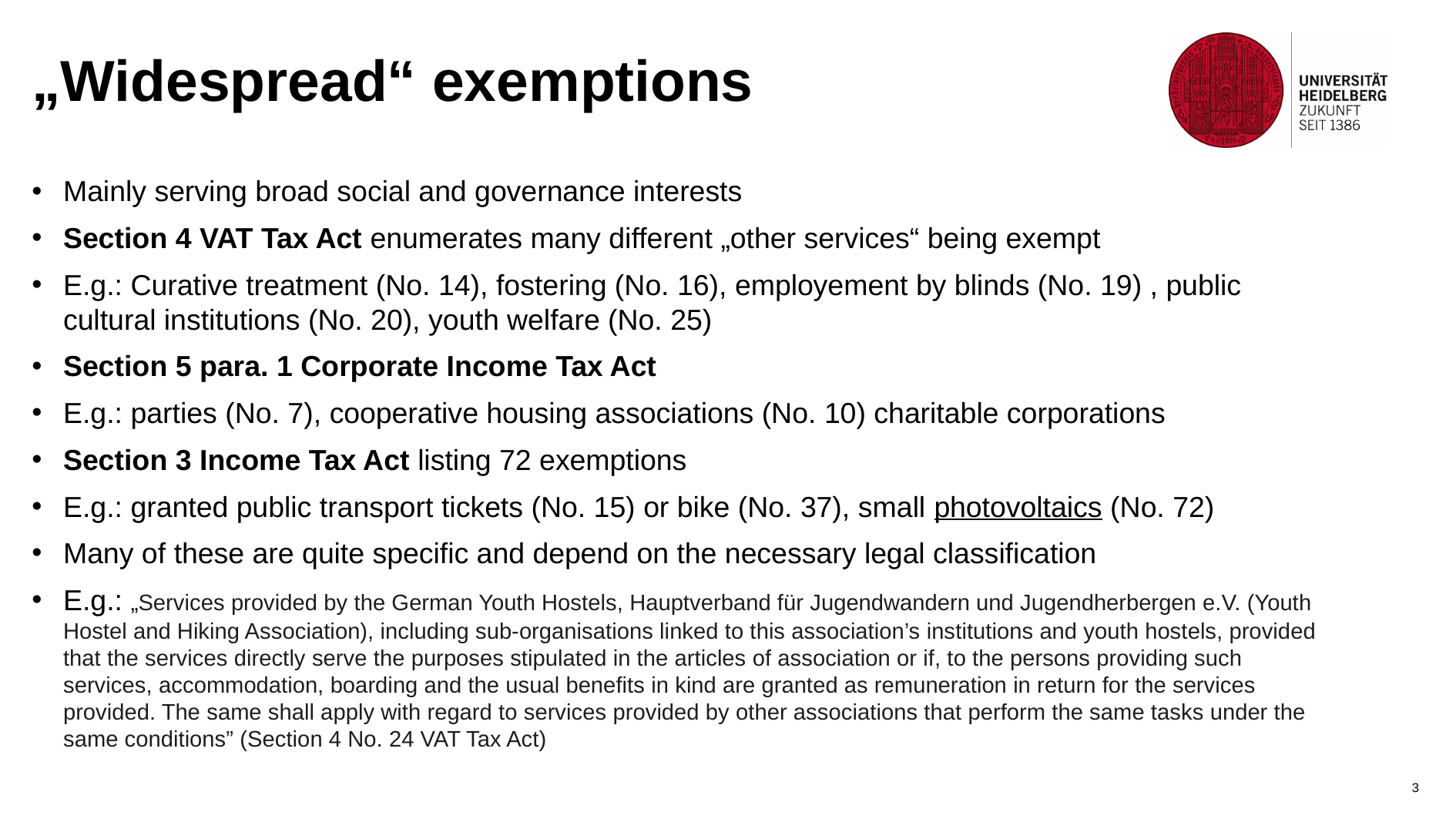

# „Widespread“ exemptions
Mainly serving broad social and governance interests
Section 4 VAT Tax Act enumerates many different „other services“ being exempt
E.g.: Curative treatment (No. 14), fostering (No. 16), employement by blinds (No. 19) , public cultural institutions (No. 20), youth welfare (No. 25)
Section 5 para. 1 Corporate Income Tax Act
E.g.: parties (No. 7), cooperative housing associations (No. 10) charitable corporations
Section 3 Income Tax Act listing 72 exemptions
E.g.: granted public transport tickets (No. 15) or bike (No. 37), small photovoltaics (No. 72)
Many of these are quite specific and depend on the necessary legal classification
E.g.: „Services provided by the German Youth Hostels, Hauptverband für Jugendwandern und Jugendherbergen e.V. (Youth Hostel and Hiking Association), including sub-organisations linked to this association’s institutions and youth hostels, provided that the services directly serve the purposes stipulated in the articles of association or if, to the persons providing such services, accommodation, boarding and the usual benefits in kind are granted as remuneration in return for the services provided. The same shall apply with regard to services provided by other associations that perform the same tasks under the same conditions” (Section 4 No. 24 VAT Tax Act)

3